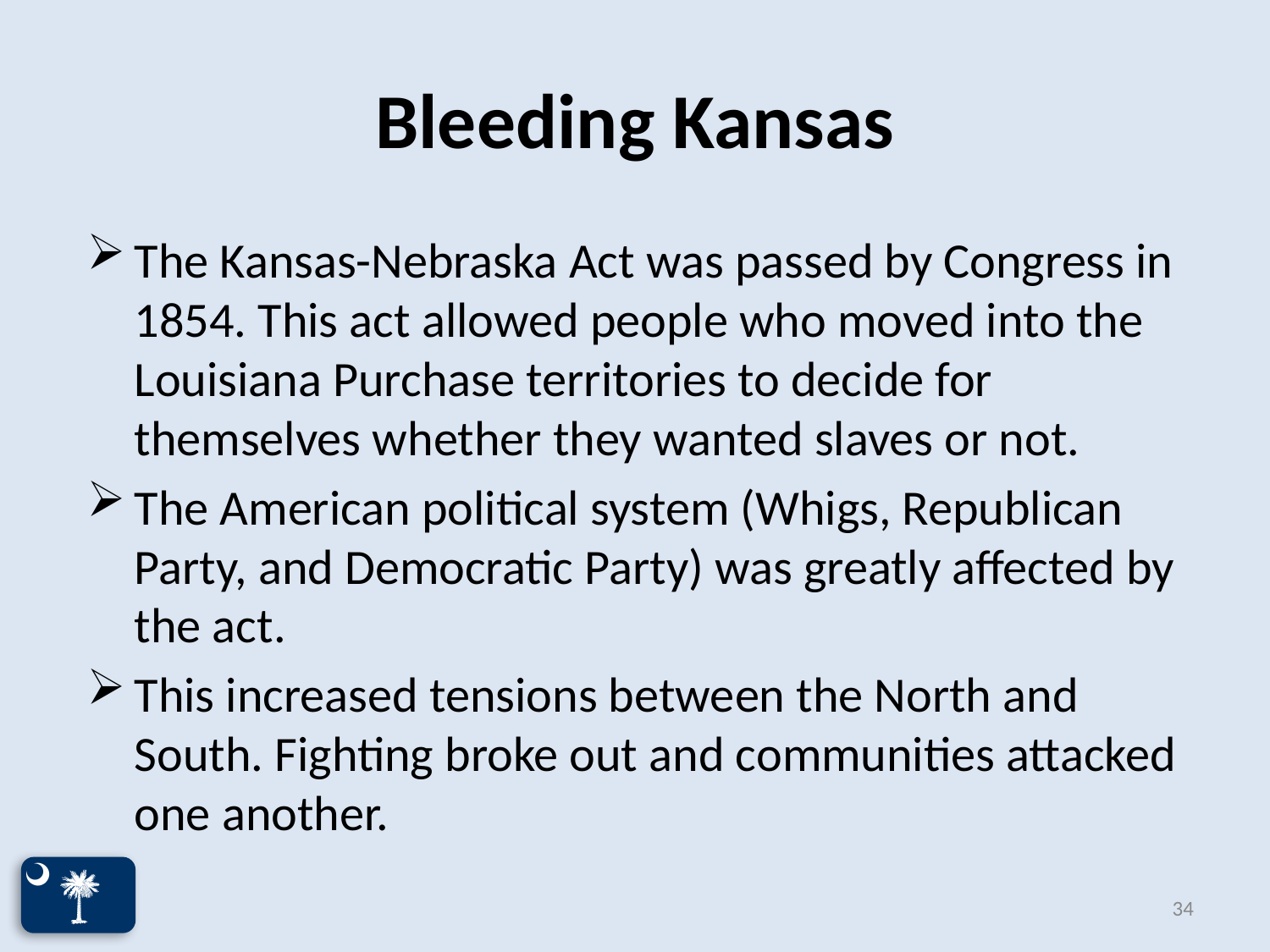

# Bleeding Kansas
The Kansas-Nebraska Act was passed by Congress in 1854. This act allowed people who moved into the Louisiana Purchase territories to decide for themselves whether they wanted slaves or not.
The American political system (Whigs, Republican Party, and Democratic Party) was greatly affected by the act.
This increased tensions between the North and South. Fighting broke out and communities attacked one another.

34